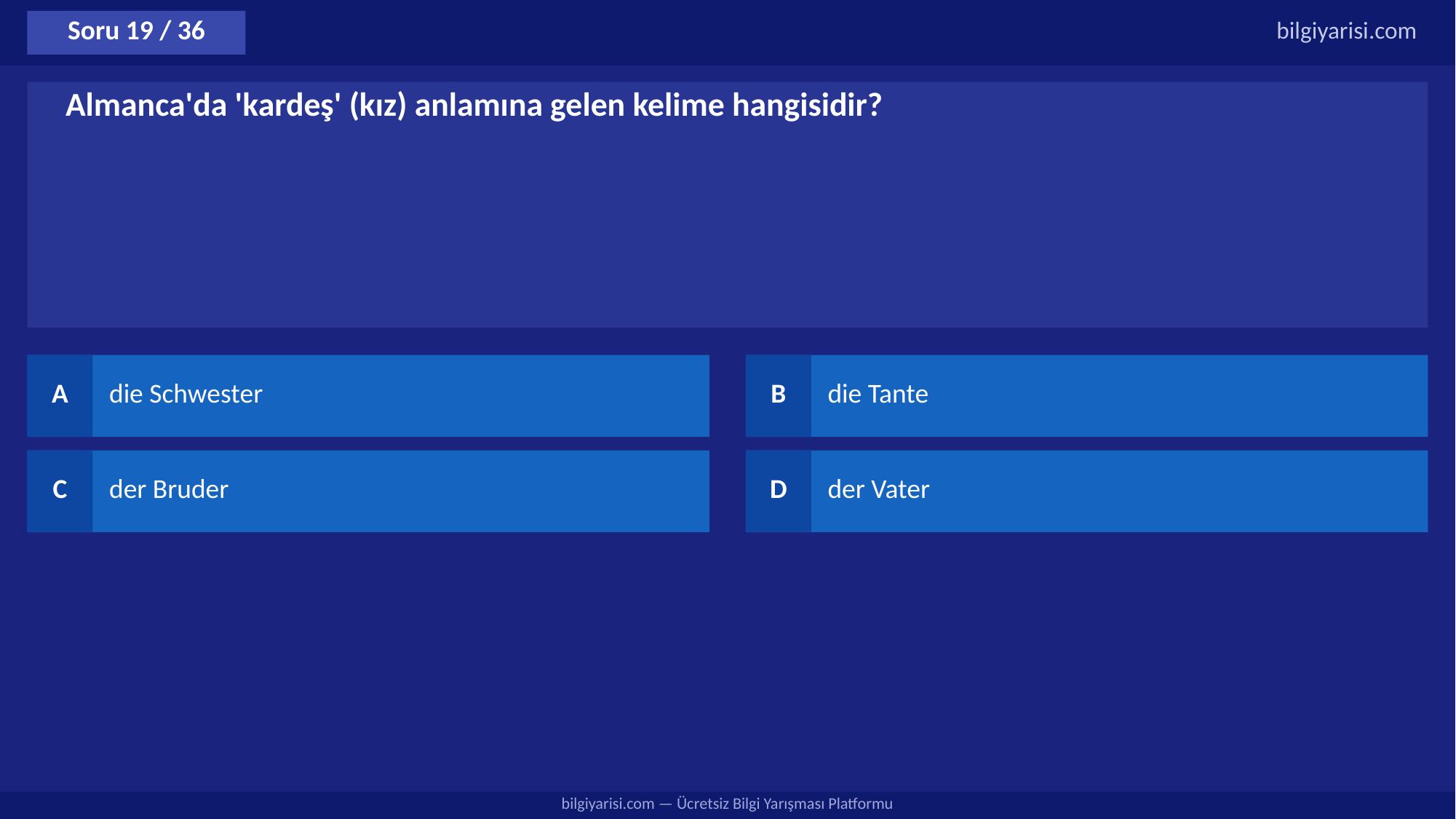

Soru 19 / 36
bilgiyarisi.com

Almanca'da 'kardeş' (kız) anlamına gelen kelime hangisidir?

A
die Schwester

B
die Tante

C
der Bruder

D
der Vater
bilgiyarisi.com — Ücretsiz Bilgi Yarışması Platformu